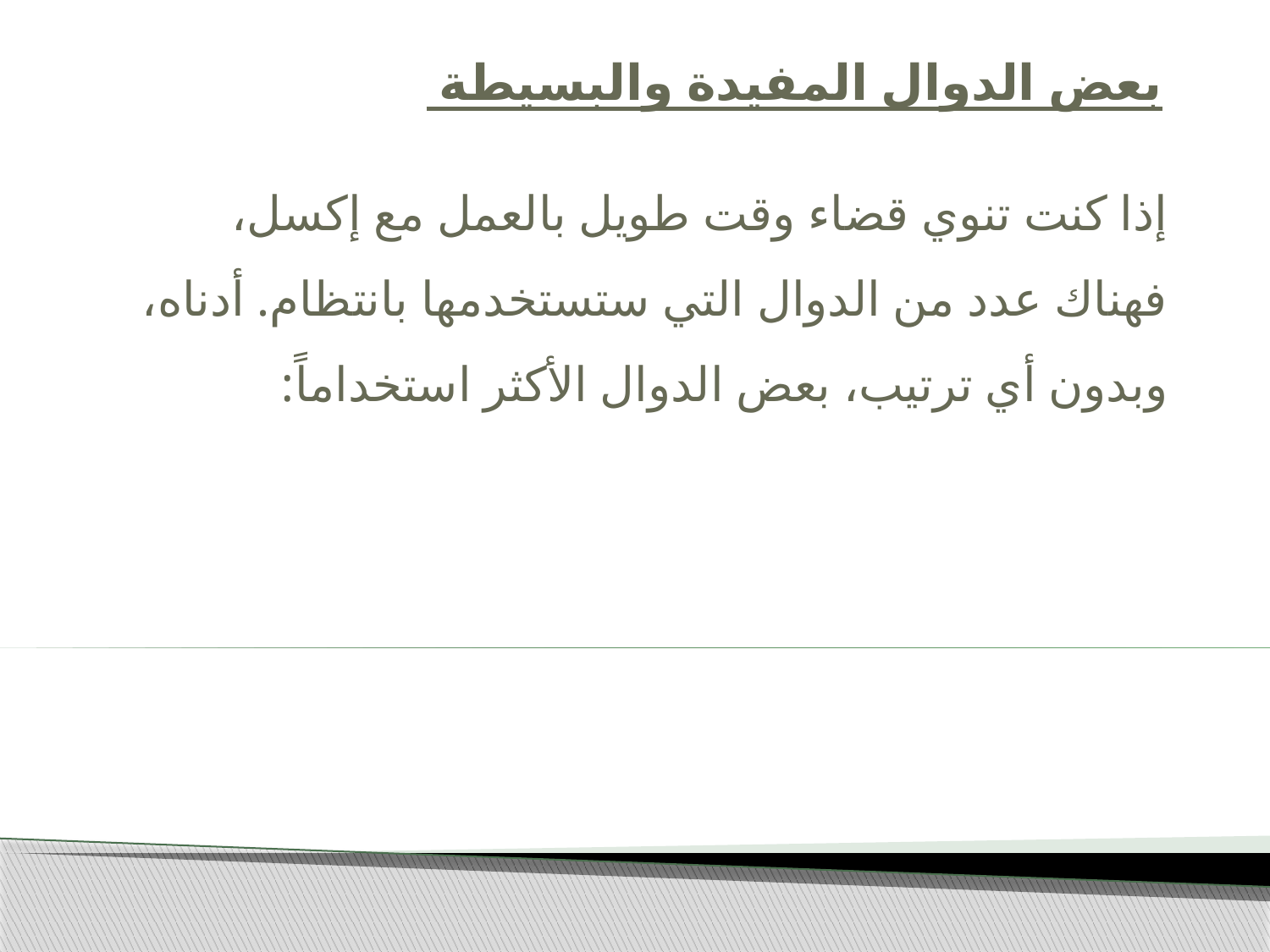

# بعض الدوال المفيدة والبسيطة
إذا كنت تنوي قضاء وقت طويل بالعمل مع إكسل، فهناك عدد من الدوال التي ستستخدمها بانتظام. أدناه، وبدون أي ترتيب، بعض الدوال الأكثر استخداماً: